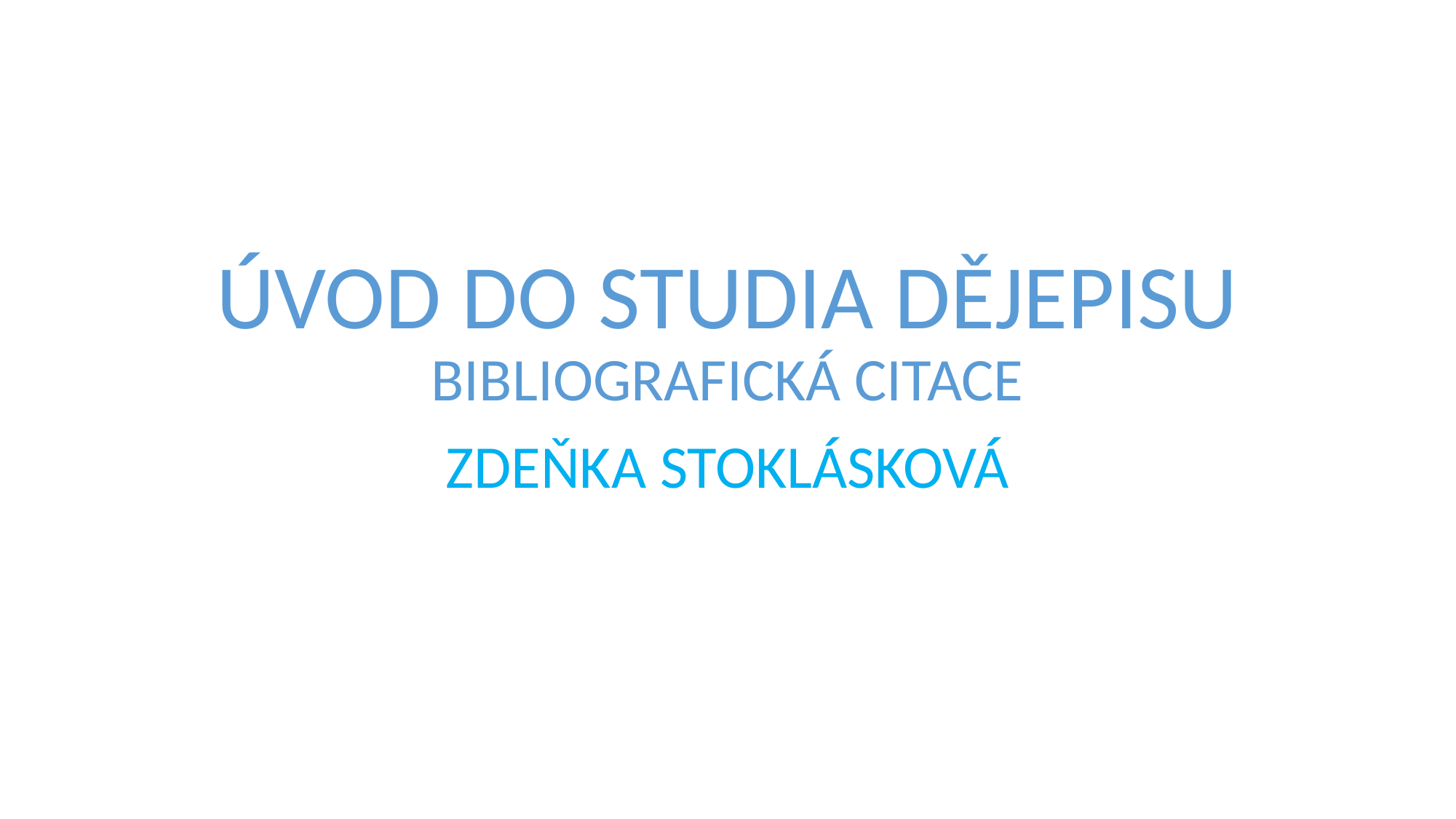

# Úvod do studia dějepisu Bibliografická citace
Zdeňka Stoklásková